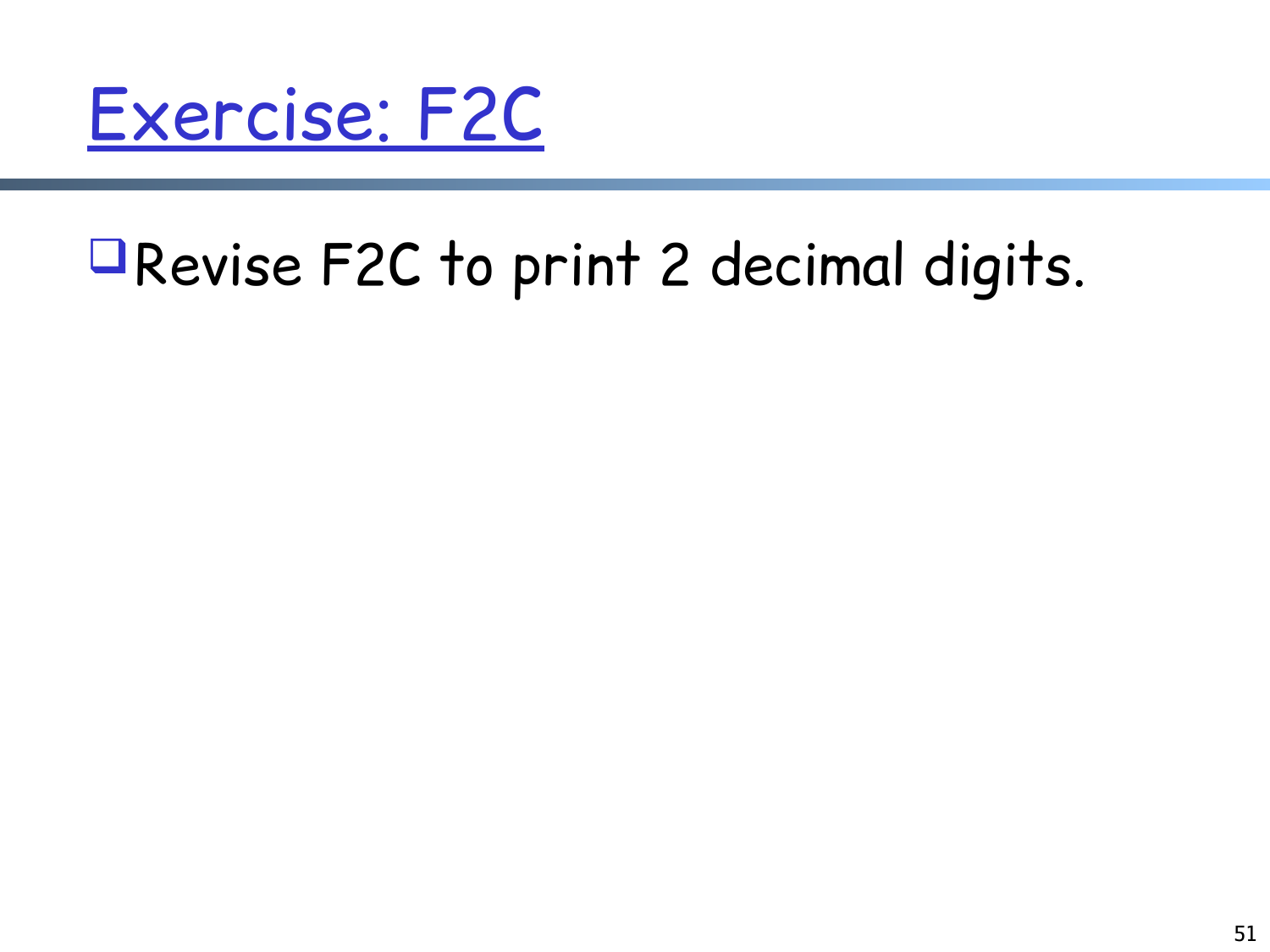

# Exercise: F2C
Revise F2C to print 2 decimal digits.
51